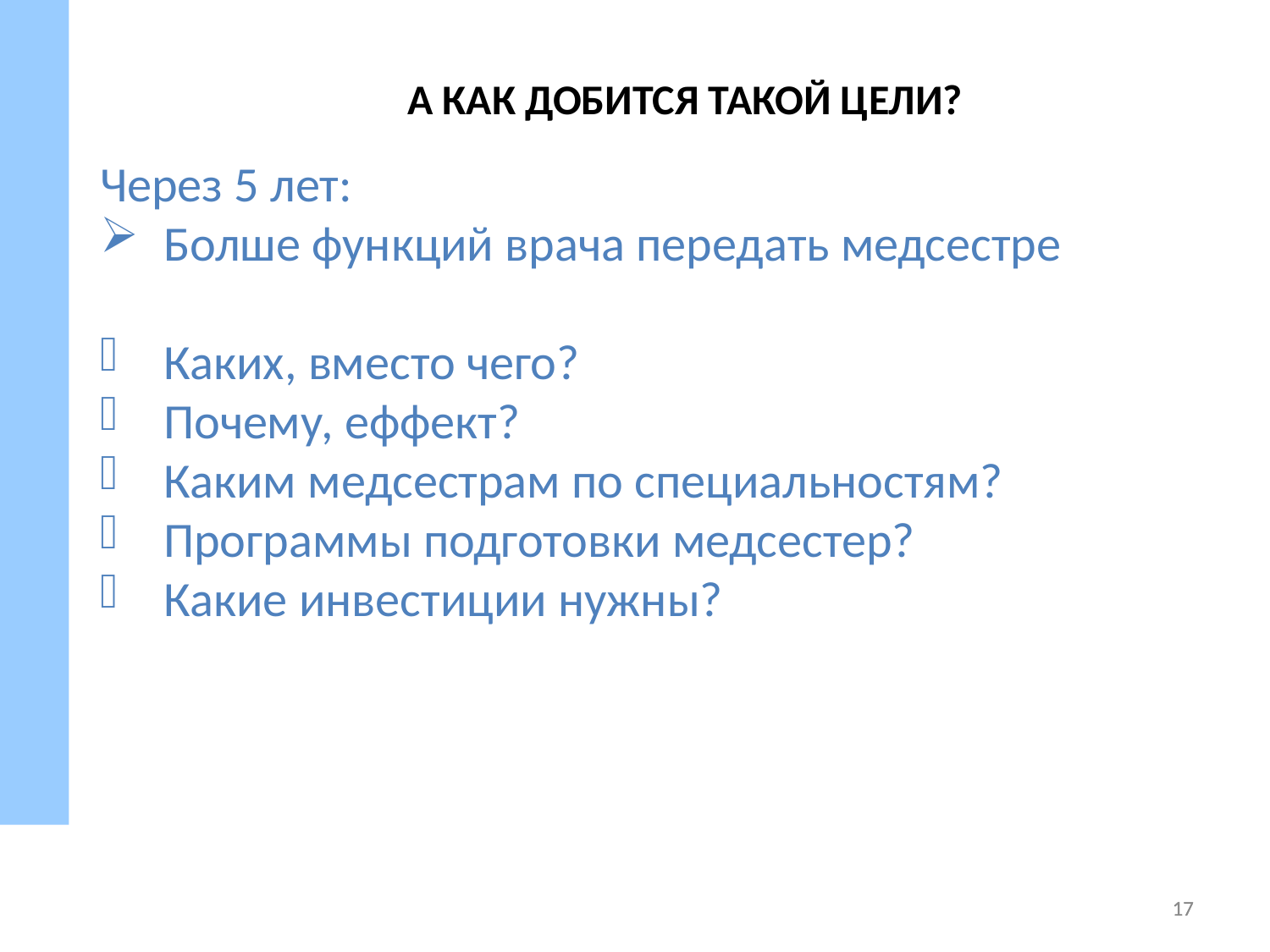

А КАК ДОБИТСЯ ТАКОЙ ЦЕЛИ?
Через 5 лет:
Болше функций врача передать медсестре

Каких, вместо чего?
Почему, еффект?
Каким медсестрам по специальностям?
Программы подготовки медсестер?
Какие инвестиции нужны?

17
17